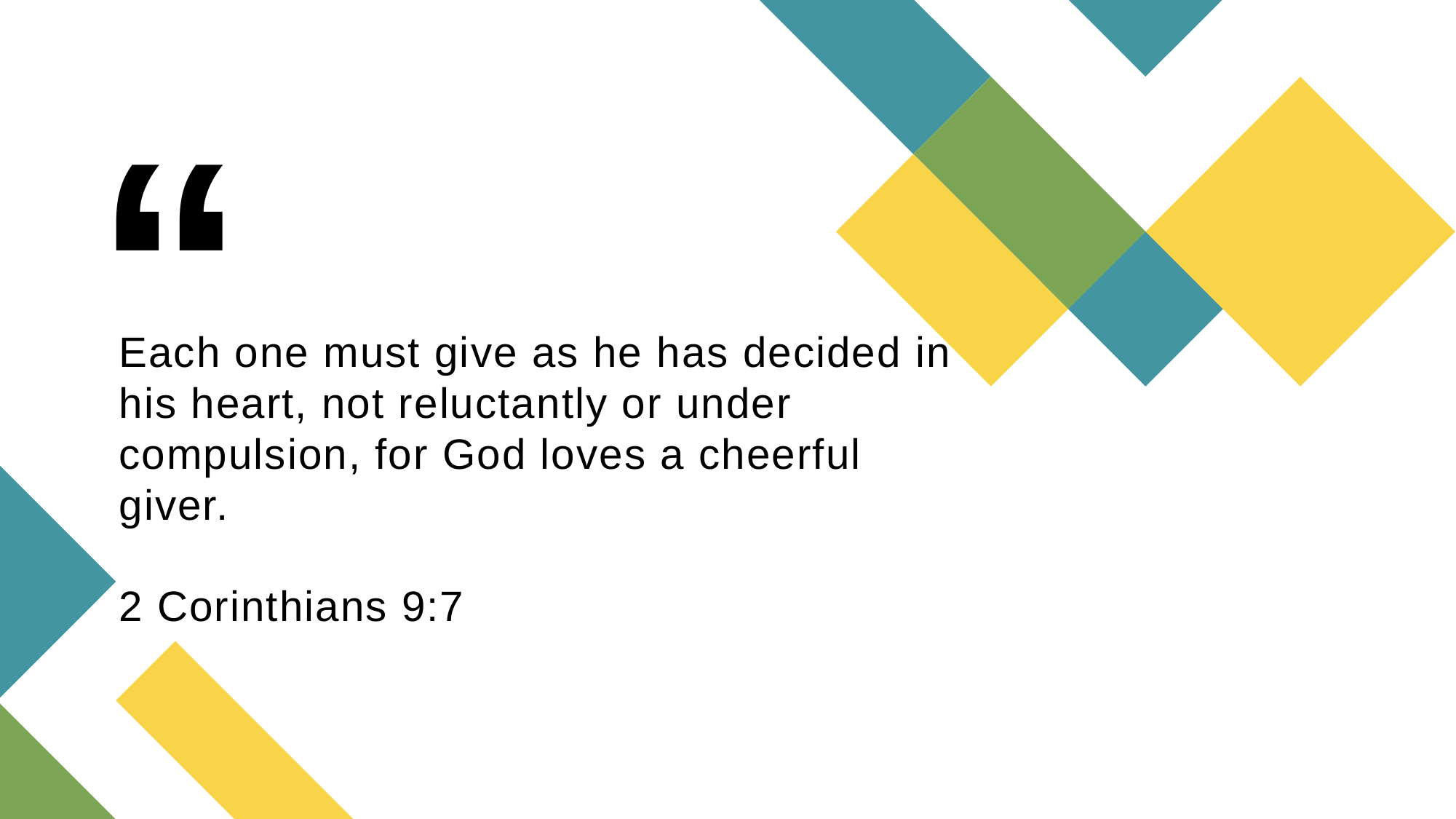

# Each one must give as he has decided in his heart, not reluctantly or under compulsion, for God loves a cheerful giver. 2 Corinthians 9:7